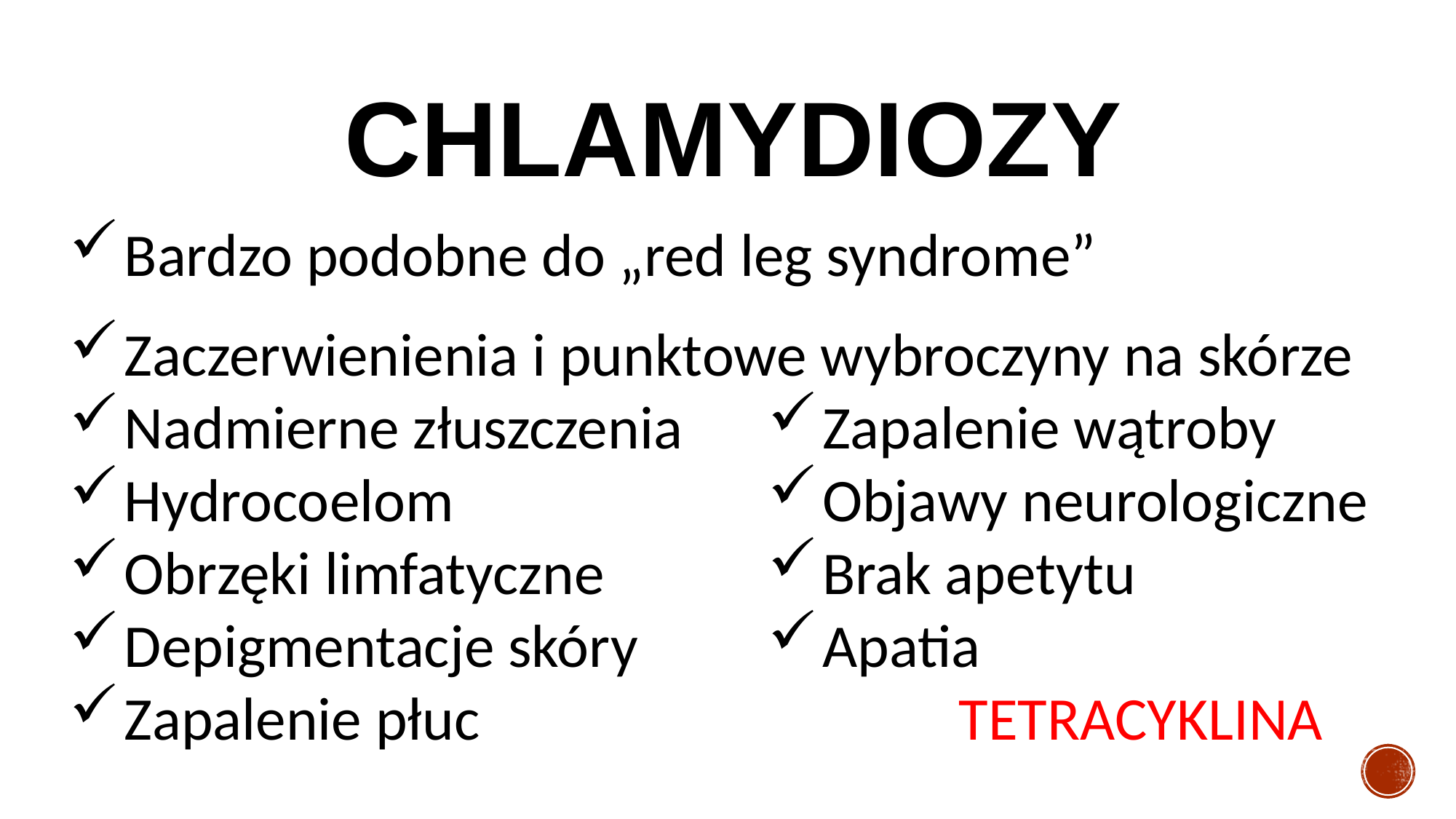

# CHLAMYDIOZY
Bardzo podobne do „red leg syndrome”

Zaczerwienienia i punktowe wybroczyny na skórze
Nadmierne złuszczenia
Hydrocoelom
Obrzęki limfatyczne
Depigmentacje skóry
Zapalenie płuc

Zapalenie wątroby
Objawy neurologiczne
Brak apetytu
Apatia
              TETRACYKLINA